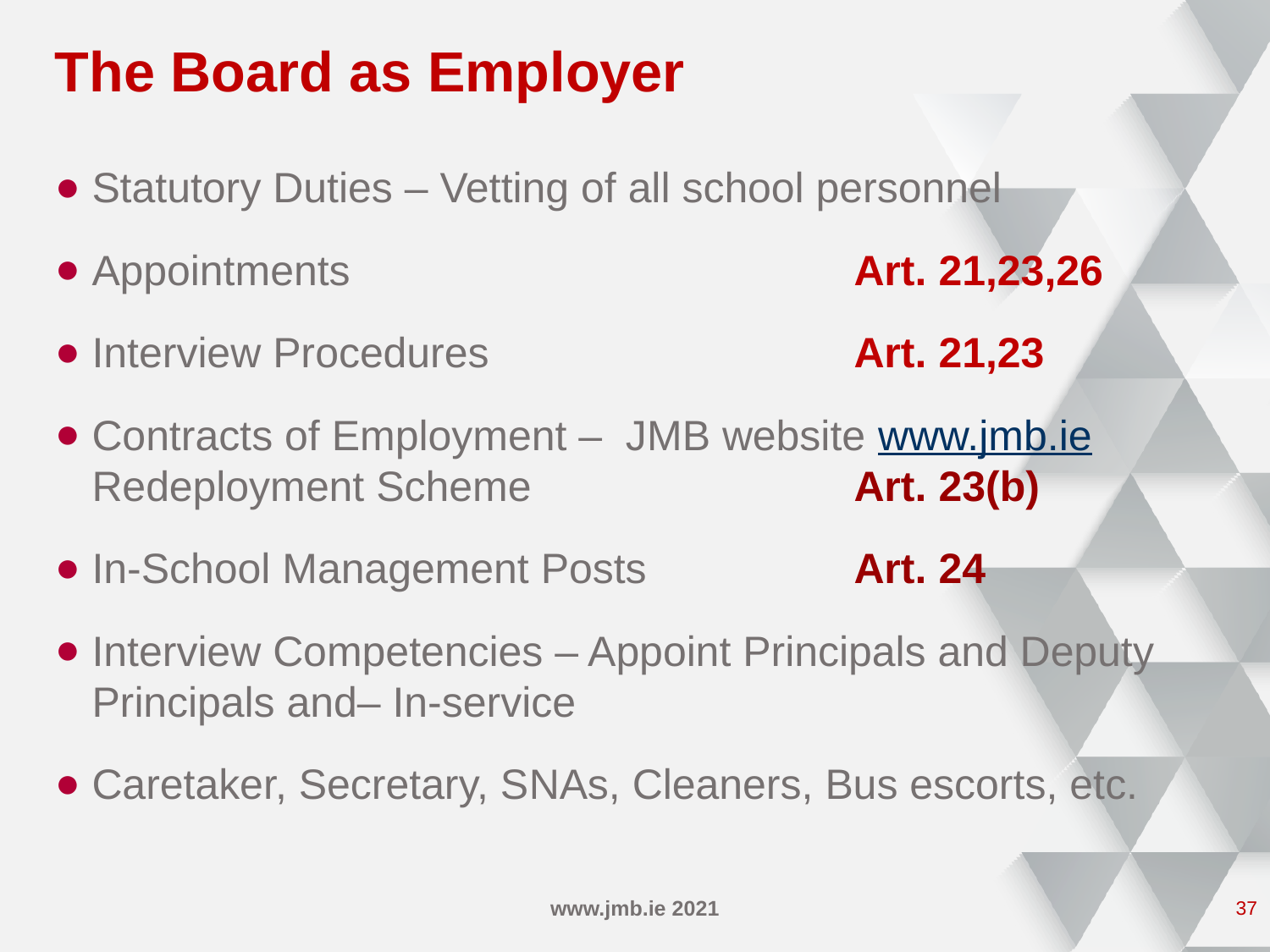

# The Board as Employer
Statutory Duties – Vetting of all school personnel
Appointments				Art. 21,23,26
Interview Procedures			Art. 21,23
Contracts of Employment –  JMB website www.jmb.ie  Redeployment Scheme            		Art. 23(b)
In-School Management Posts   		Art. 24
Interview Competencies – Appoint Principals and Deputy Principals and– In-service
Caretaker, Secretary, SNAs, Cleaners, Bus escorts, etc.

www.jmb.ie 2021
37